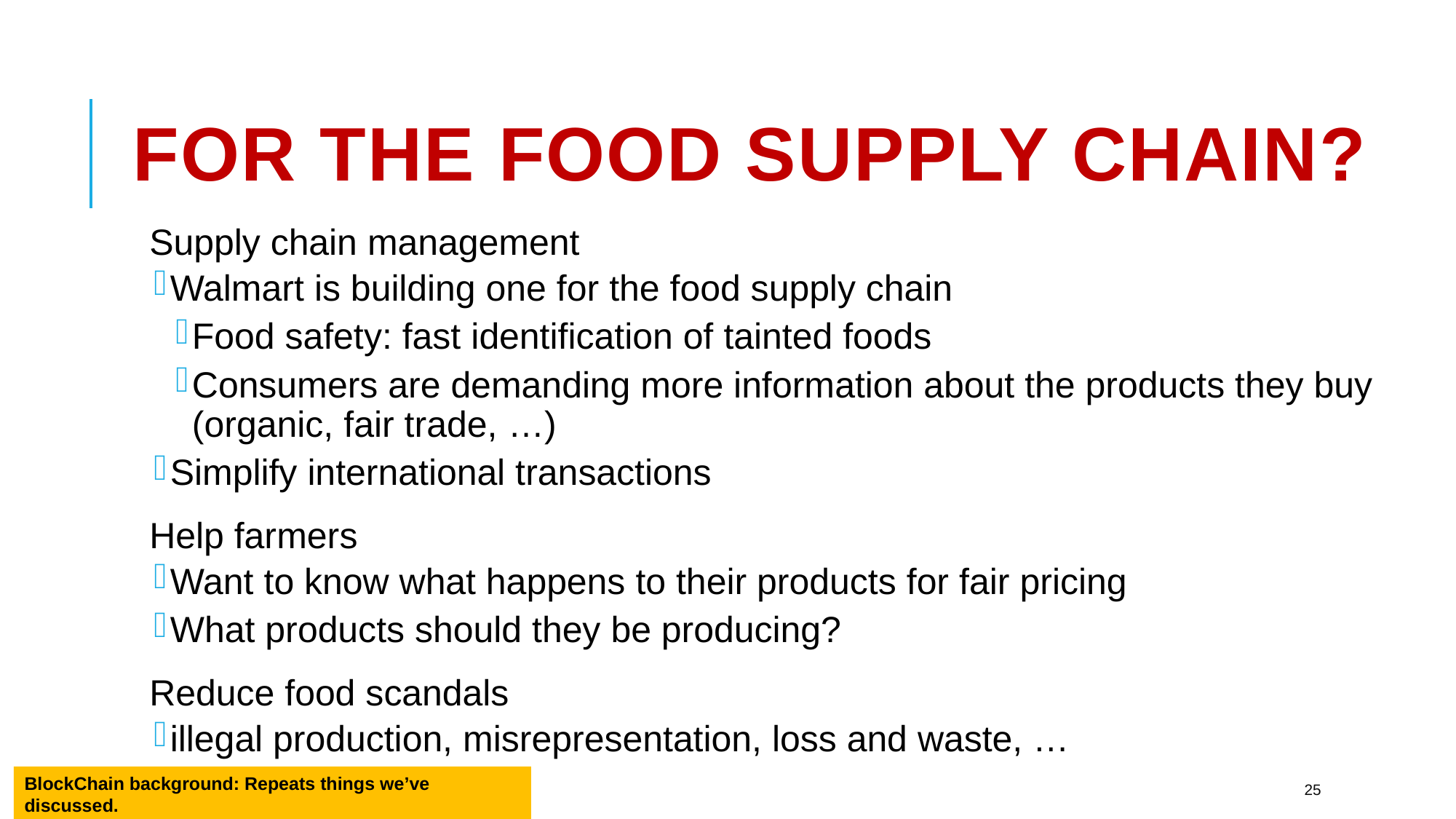

# For the Food Supply Chain?
Supply chain management
Walmart is building one for the food supply chain
Food safety: fast identification of tainted foods
Consumers are demanding more information about the products they buy (organic, fair trade, …)
Simplify international transactions
Help farmers
Want to know what happens to their products for fair pricing
What products should they be producing?
Reduce food scandals
illegal production, misrepresentation, loss and waste, …

BlockChain background: Repeats things we’ve discussed.
25